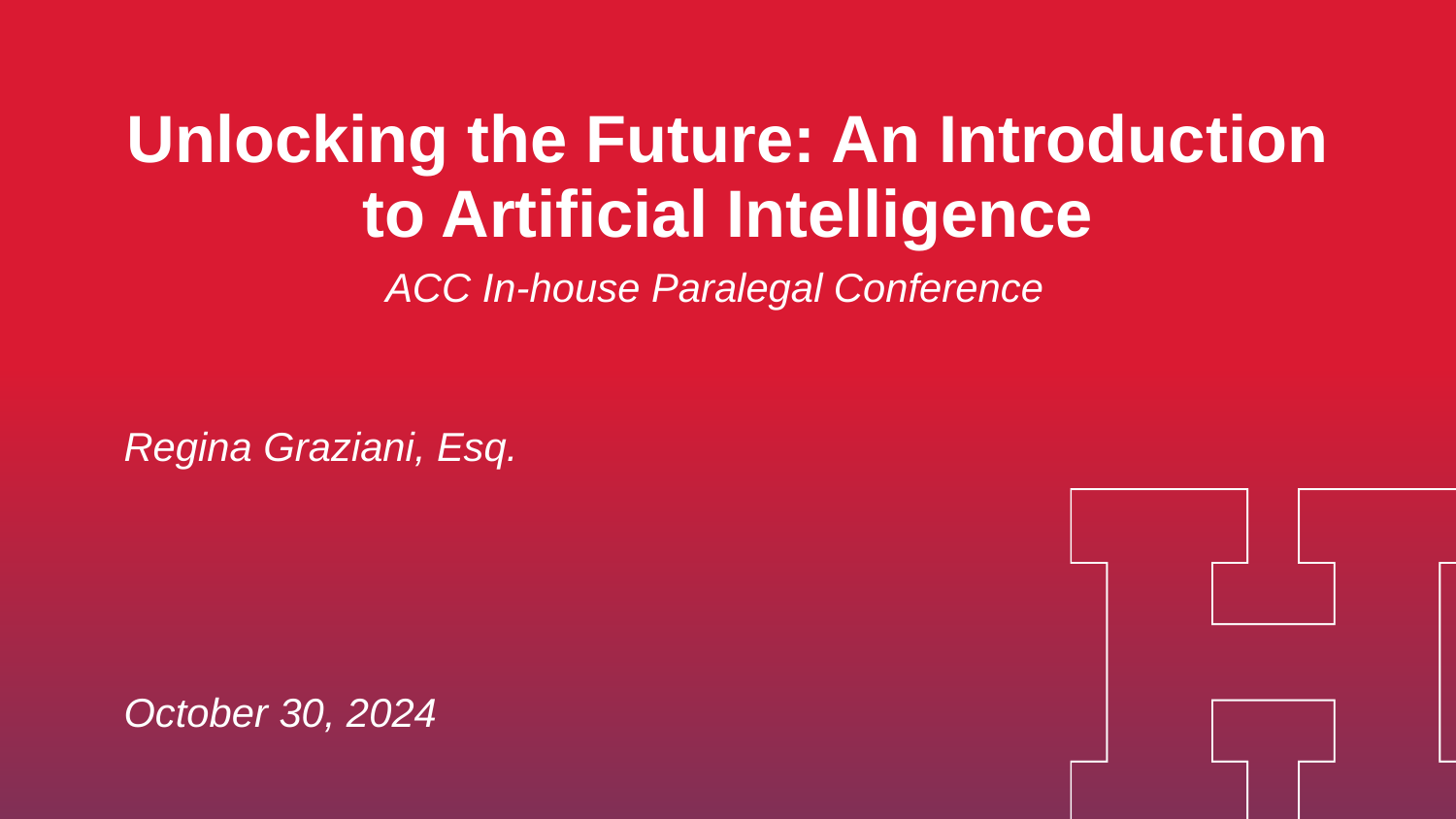

# Unlocking the Future: An Introduction to Artificial Intelligence
ACC In-house Paralegal Conference

Regina Graziani, Esq.

October 30, 2024